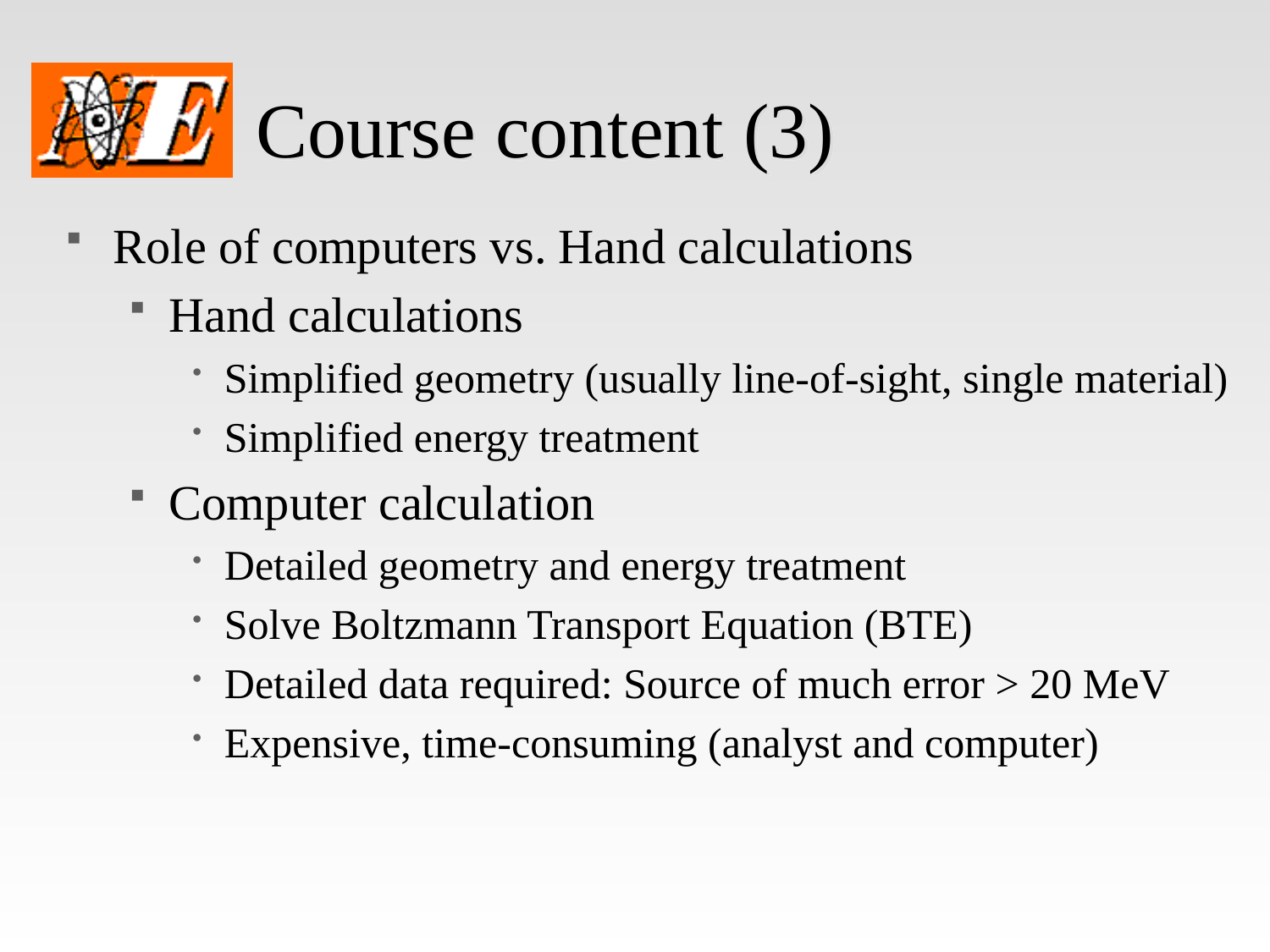

# Course content (3)
Role of computers vs. Hand calculations
Hand calculations
Simplified geometry (usually line-of-sight, single material)
Simplified energy treatment
Computer calculation
Detailed geometry and energy treatment
Solve Boltzmann Transport Equation (BTE)
Detailed data required: Source of much error > 20 MeV
Expensive, time-consuming (analyst and computer)